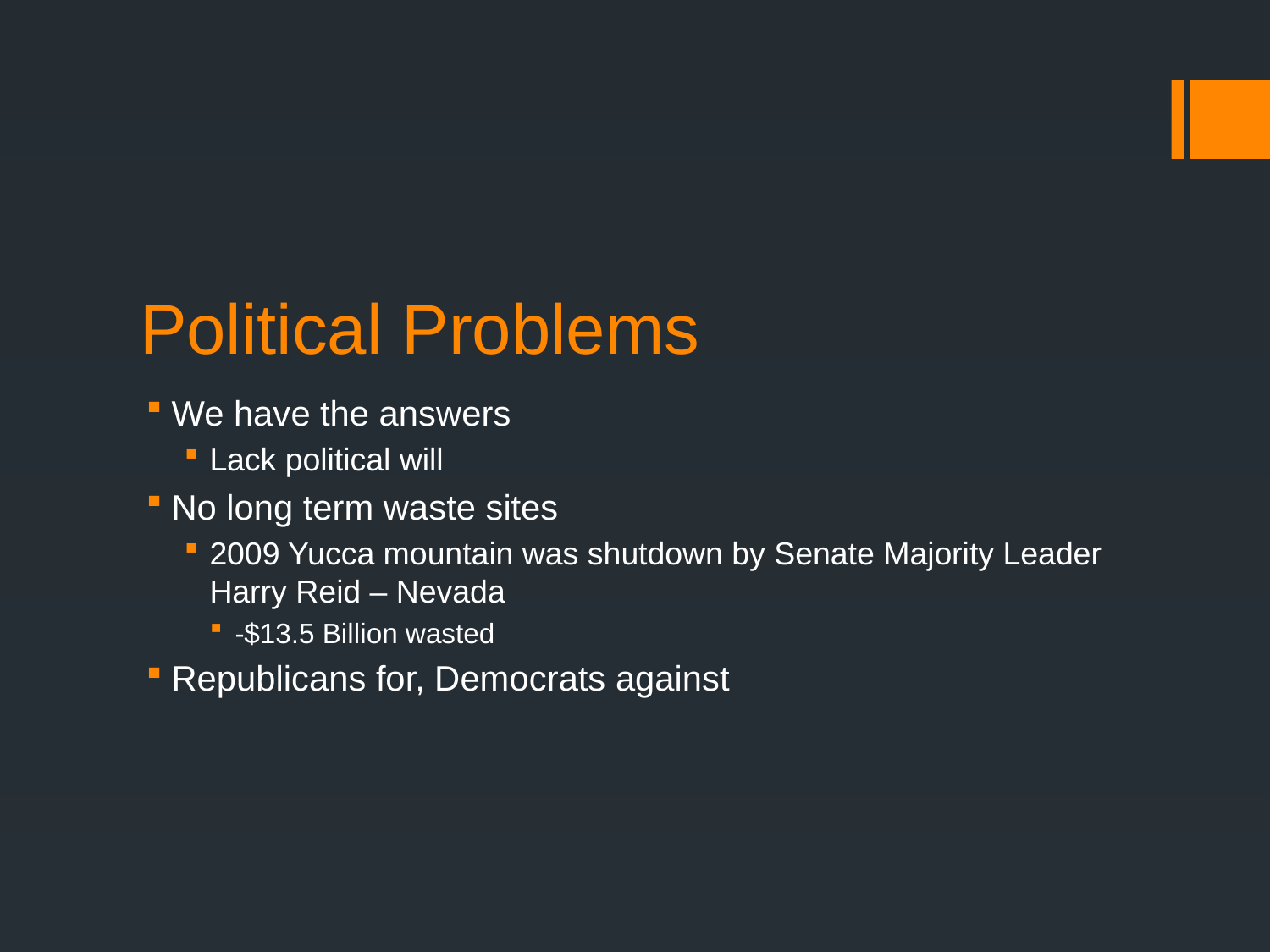

# Political Problems
We have the answers
Lack political will
No long term waste sites
2009 Yucca mountain was shutdown by Senate Majority Leader Harry Reid – Nevada
-$13.5 Billion wasted
Republicans for, Democrats against